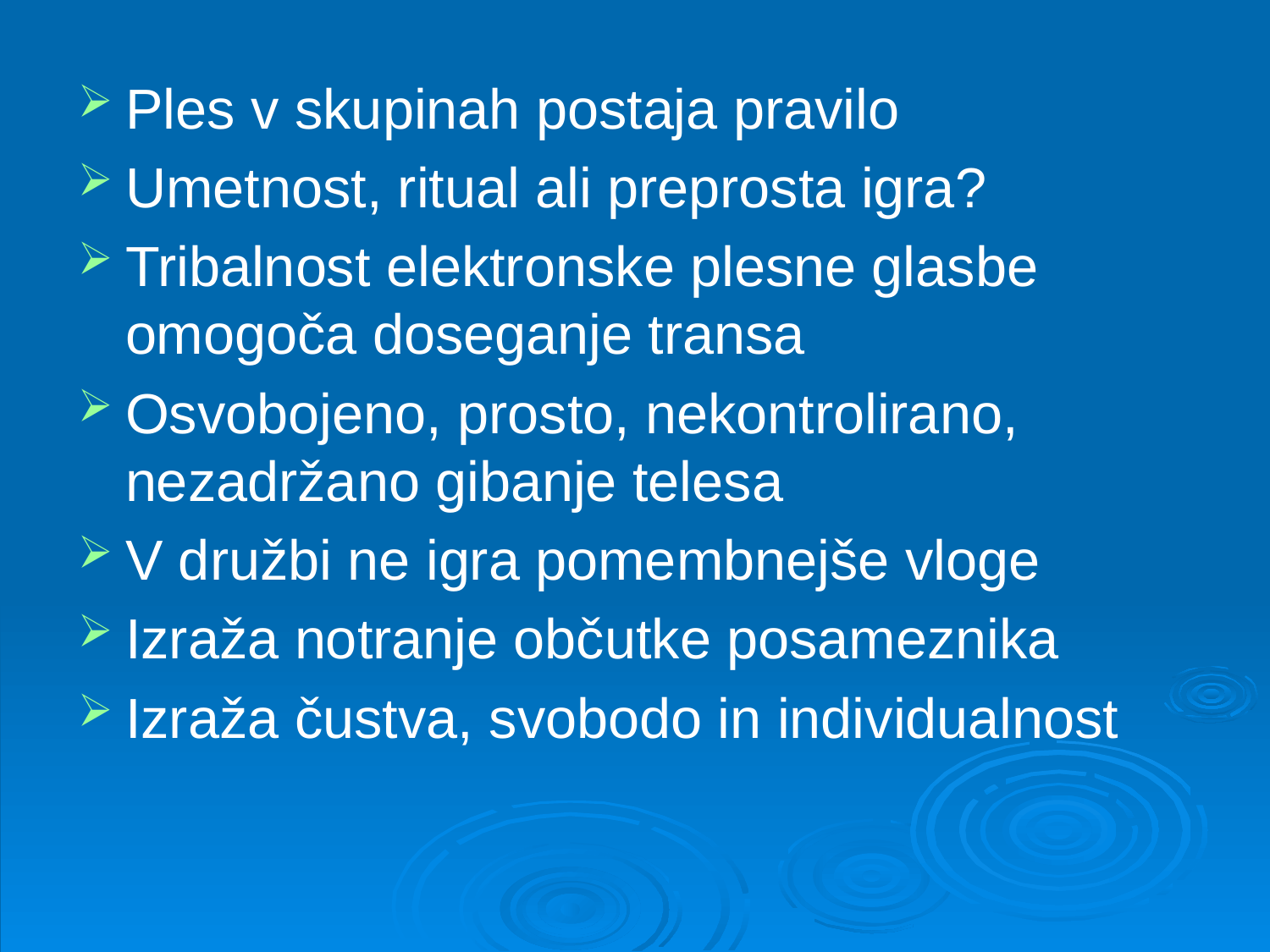

Ples v skupinah postaja pravilo
Umetnost, ritual ali preprosta igra?
Tribalnost elektronske plesne glasbe omogoča doseganje transa
Osvobojeno, prosto, nekontrolirano, nezadržano gibanje telesa
V družbi ne igra pomembnejše vloge
Izraža notranje občutke posameznika
Izraža čustva, svobodo in individualnost